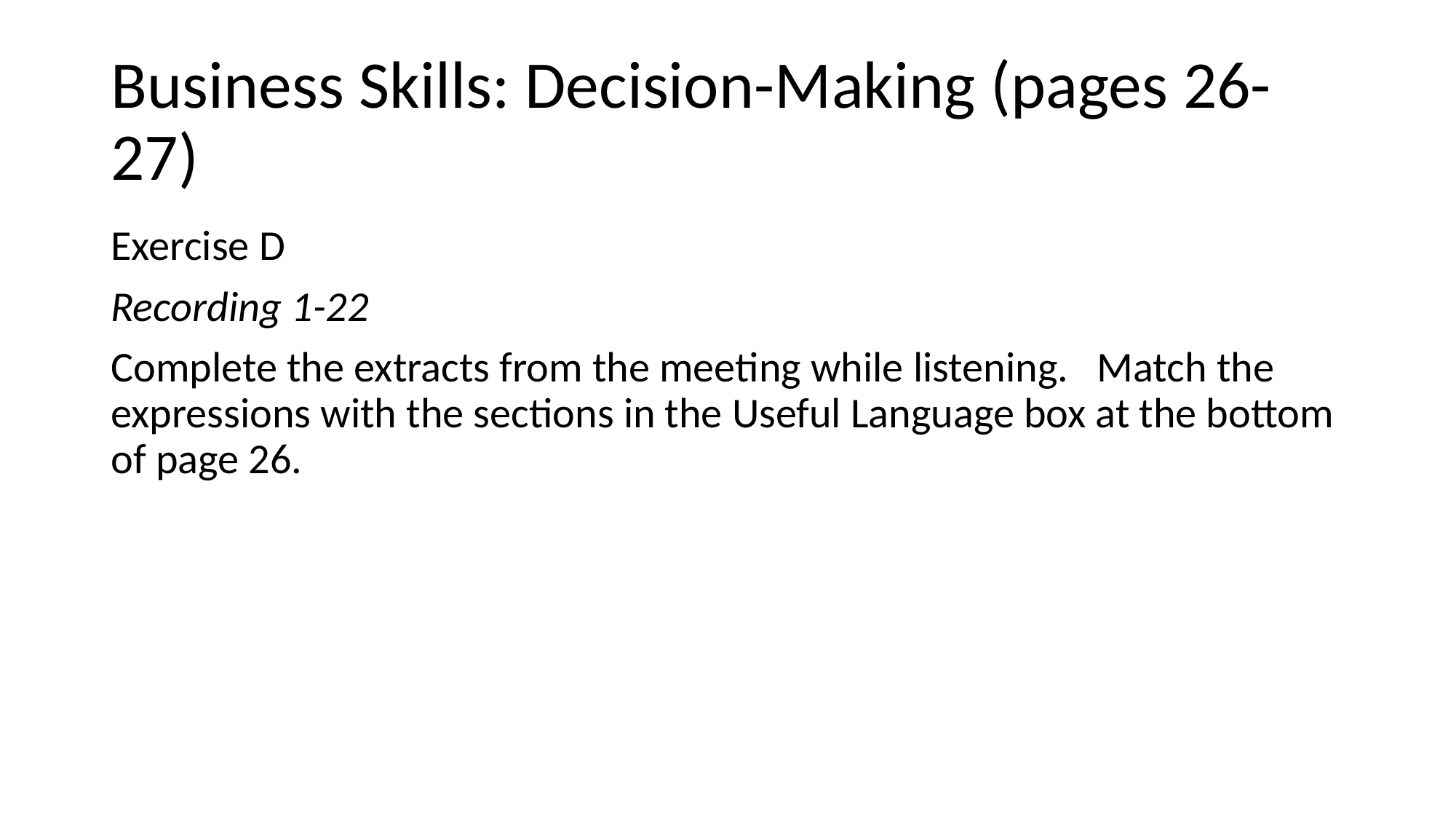

# Business Skills: Decision-Making (pages 26-27)
Exercise D
Recording 1-22
Complete the extracts from the meeting while listening.   Match the expressions with the sections in the Useful Language box at the bottom of page 26.